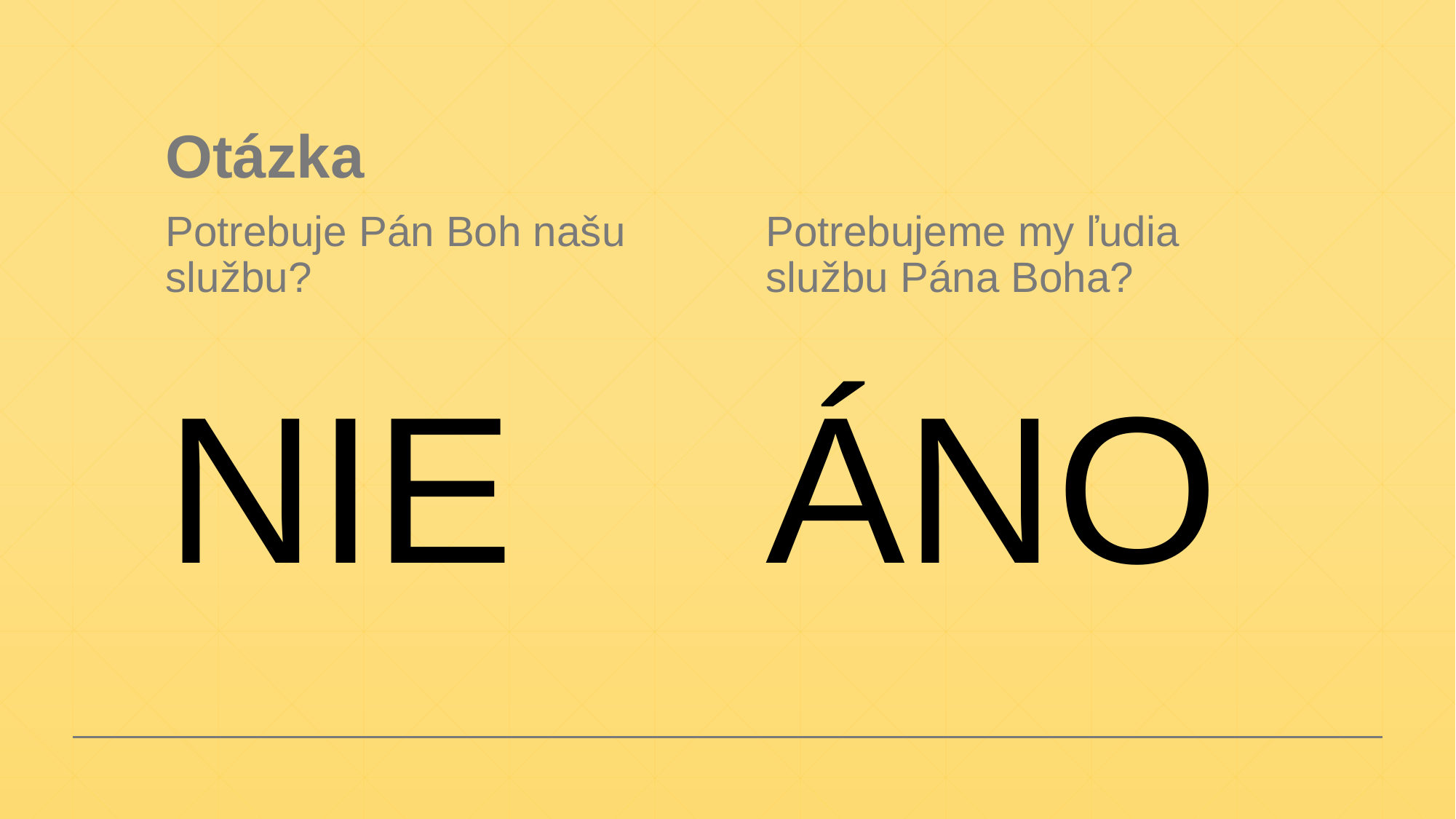

# Otázka
Potrebuje Pán Boh našu službu?
Potrebujeme my ľudia službu Pána Boha?
NIE
ÁNO